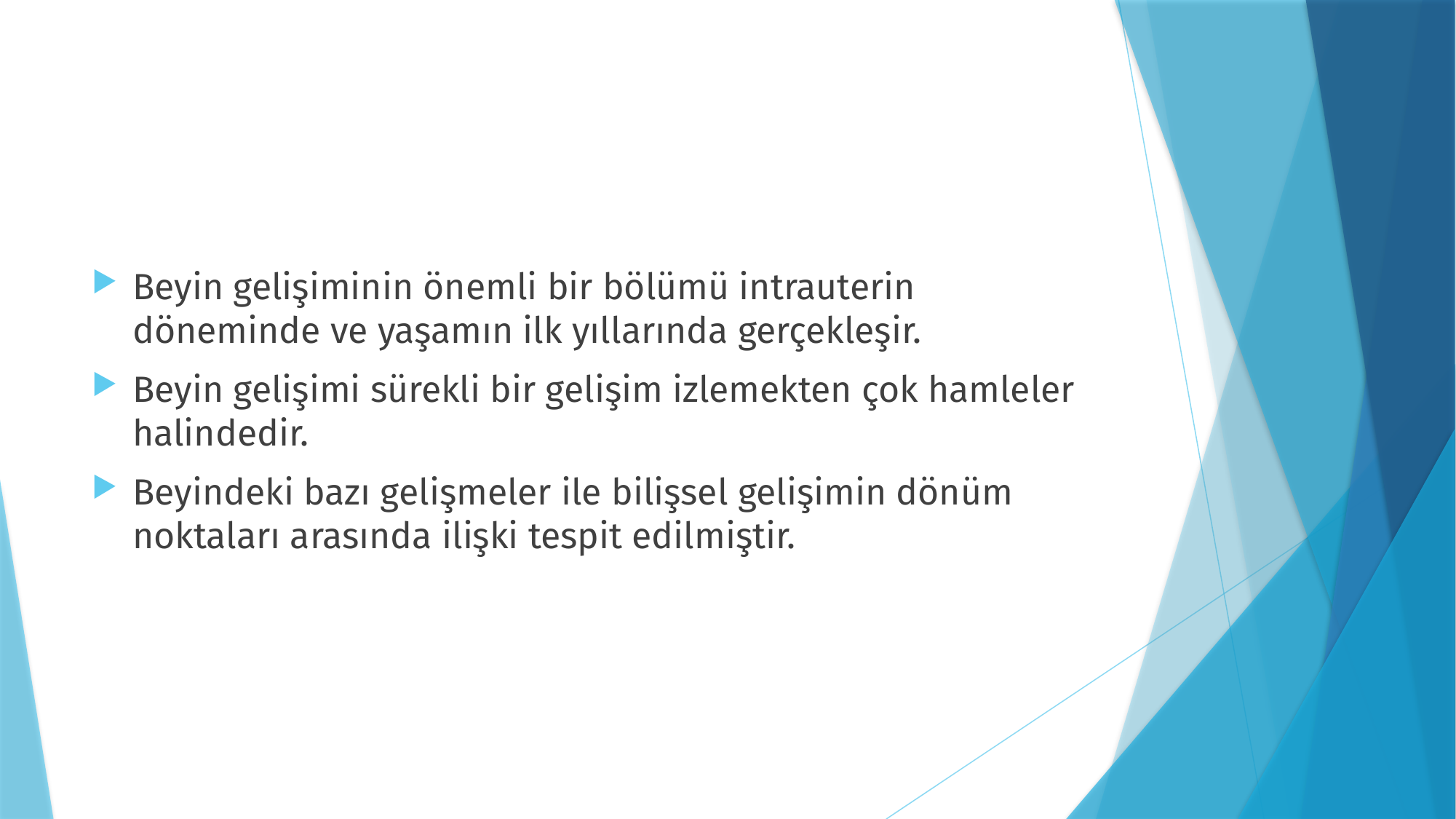

#
Beyin gelişiminin önemli bir bölümü intrauterin döneminde ve yaşamın ilk yıllarında gerçekleşir.
Beyin gelişimi sürekli bir gelişim izlemekten çok hamleler halindedir.
Beyindeki bazı gelişmeler ile bilişsel gelişimin dönüm noktaları arasında ilişki tespit edilmiştir.